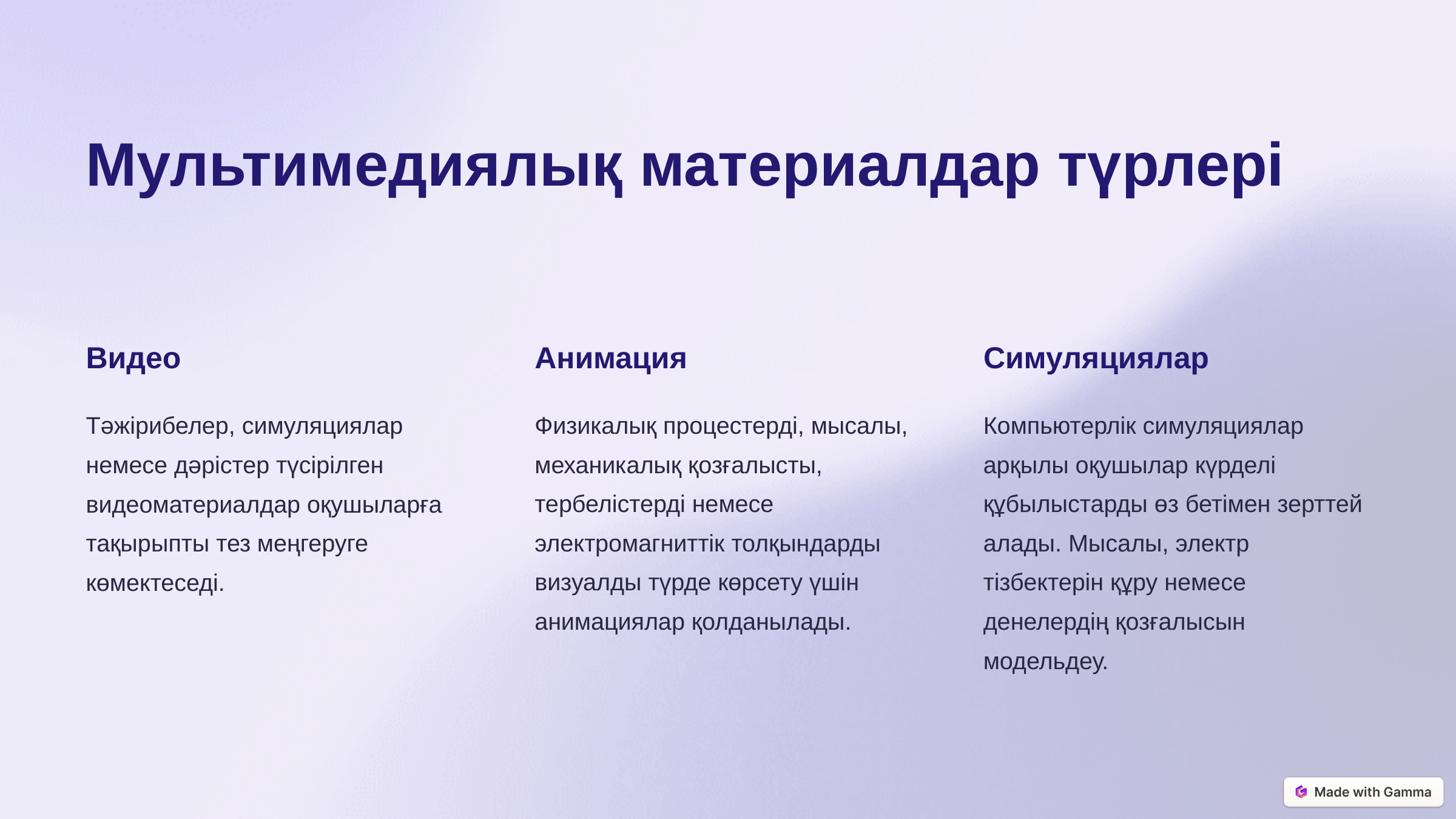

Мультимедиялық материалдар түрлері
Видео
Анимация
Симуляциялар
Тәжірибелер, симуляциялар немесе дәрістер түсірілген видеоматериалдар оқушыларға тақырыпты тез меңгеруге көмектеседі.
Физикалық процестерді, мысалы, механикалық қозғалысты, тербелістерді немесе электромагниттік толқындарды визуалды түрде көрсету үшін анимациялар қолданылады.
Компьютерлік симуляциялар арқылы оқушылар күрделі құбылыстарды өз бетімен зерттей алады. Мысалы, электр тізбектерін құру немесе денелердің қозғалысын модельдеу.